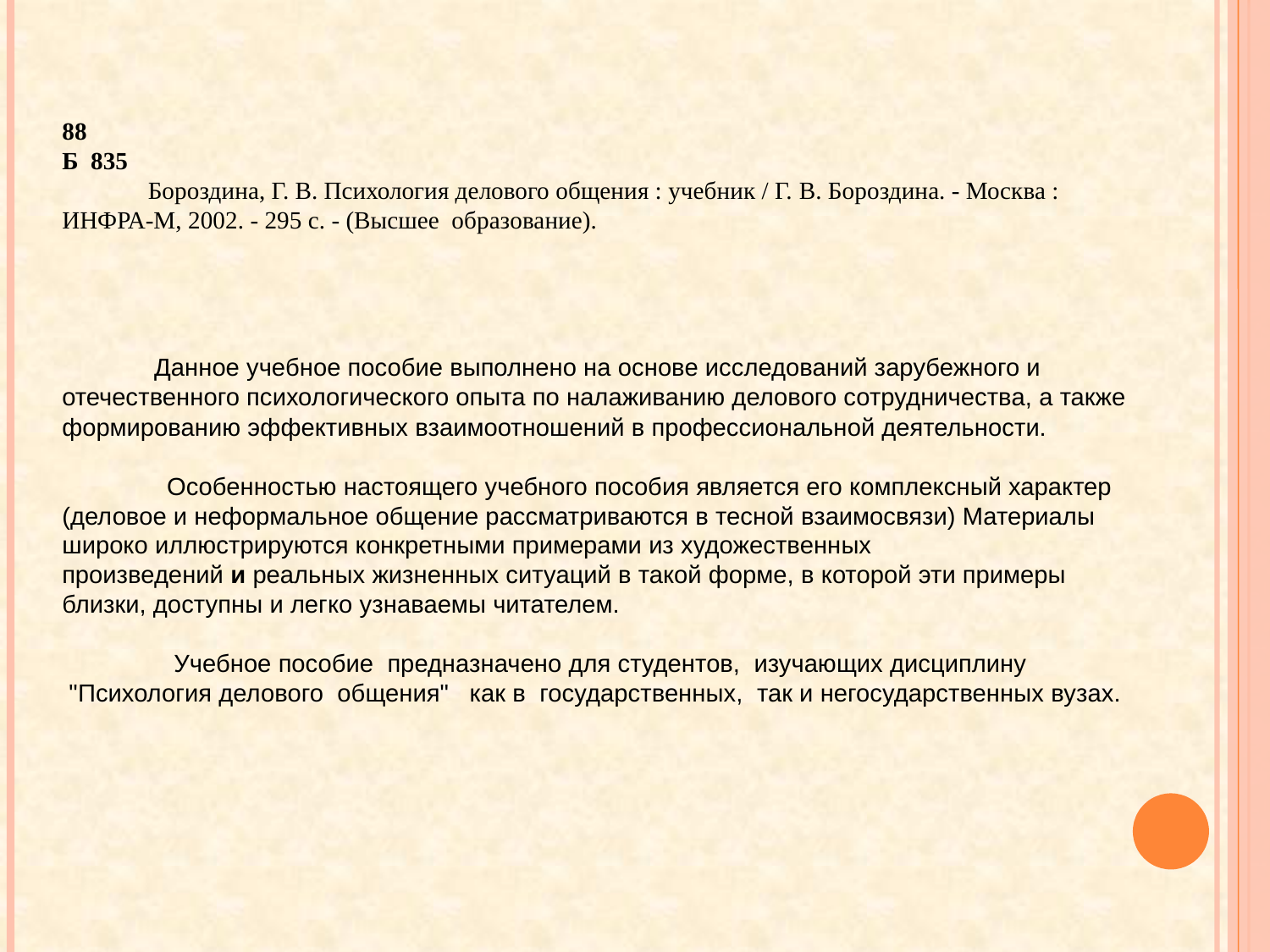

88
Б  835
              Бороздина, Г. В. Психология делового общения : учебник / Г. В. Бороздина. - Москва : ИНФРА-М, 2002. - 295 с. - (Высшее  образование).

               Данное учебное пособие выполнено на основе исследований зарубежного и отечественного психологического опыта по налаживанию делового сотрудничества, а также формированию эффективных взаимоотношений в профессиональной деятельности.

               Особенностью настоящего учебного пособия является его комплексный характер (деловое и неформальное общение рассматриваются в тесной взаимосвязи) Материалы широко иллюстрируются конкретными примерами из художественных произведений и реальных жизненных ситуаций в такой форме, в которой эти примеры близки, доступны и легко узнаваемы читателем.

                Учебное пособие  предназначено для студентов,  изучающих дисциплину  "Психология делового  общения"   как в  государственных,  так и негосударственных вузах.